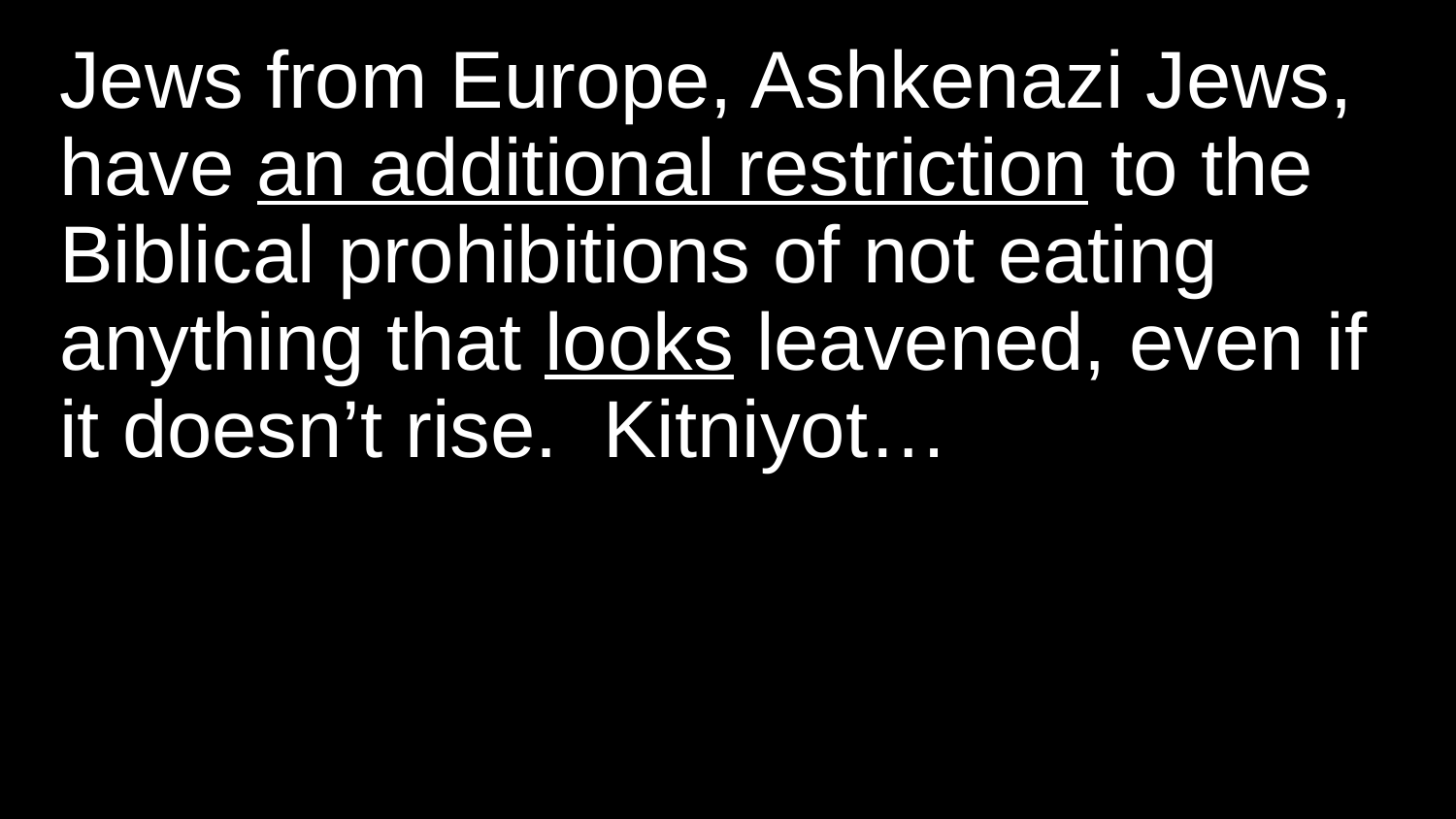

Jews from Europe, Ashkenazi Jews, have an additional restriction to the Biblical prohibitions of not eating anything that looks leavened, even if it doesn’t rise.  Kitniyot…